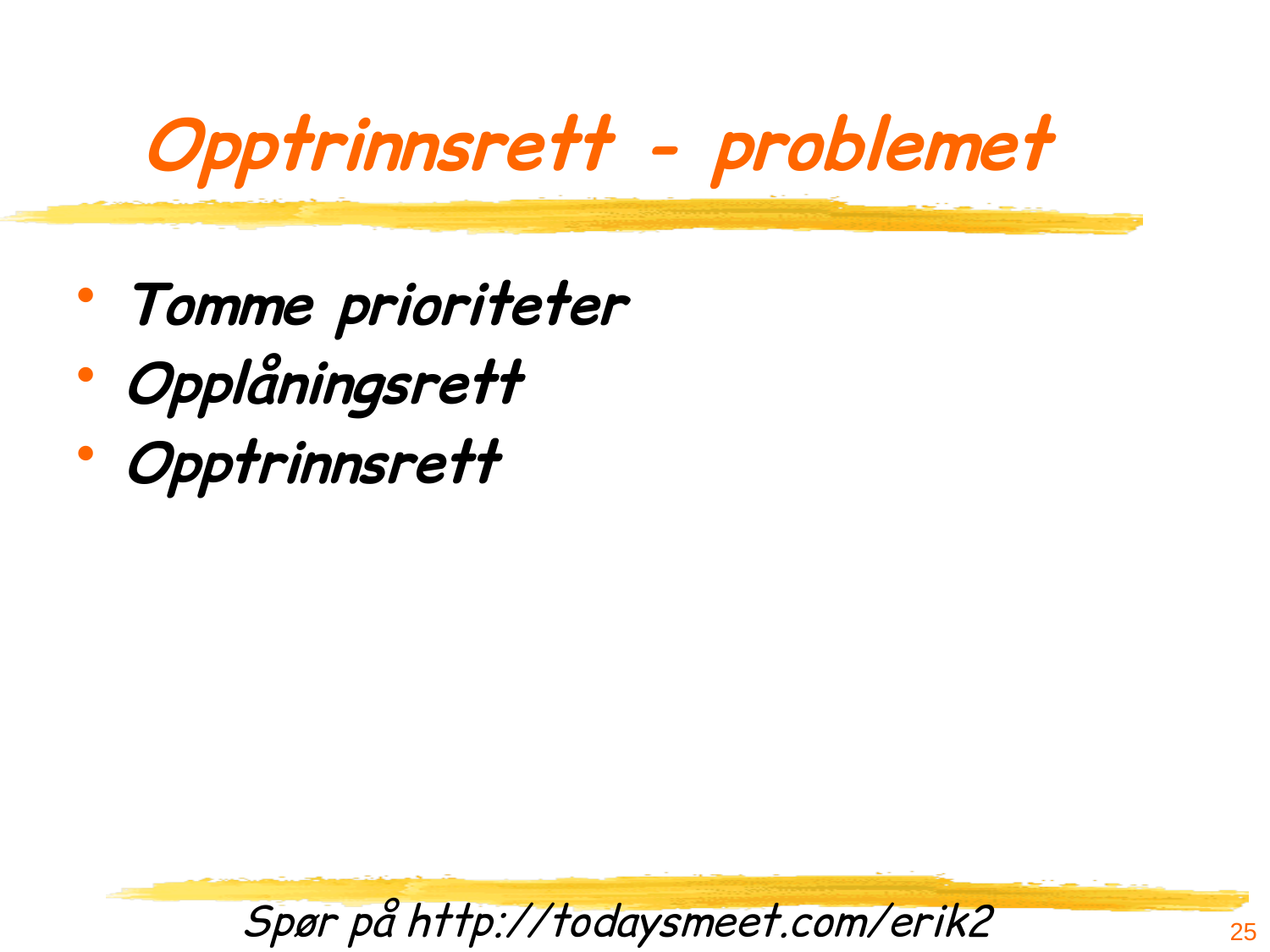

# Opptrinnsrett - problemet
Tomme prioriteter
Opplåningsrett
Opptrinnsrett
25